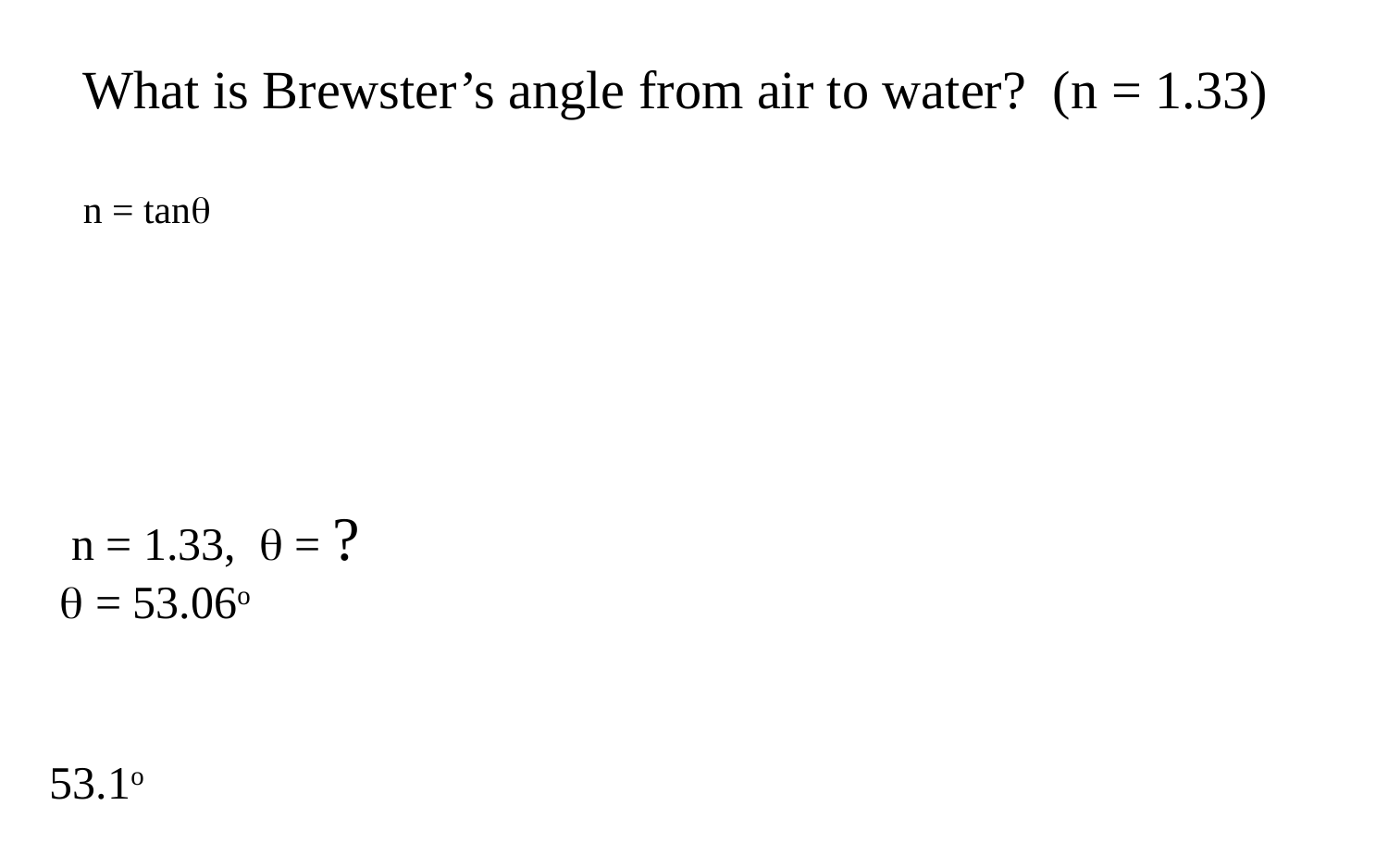

What is Brewster’s angle from air to water?  (n = 1.33)

n = tanθ
 n = 1.33,  θ = ?
θ = 53.06o
53.1o